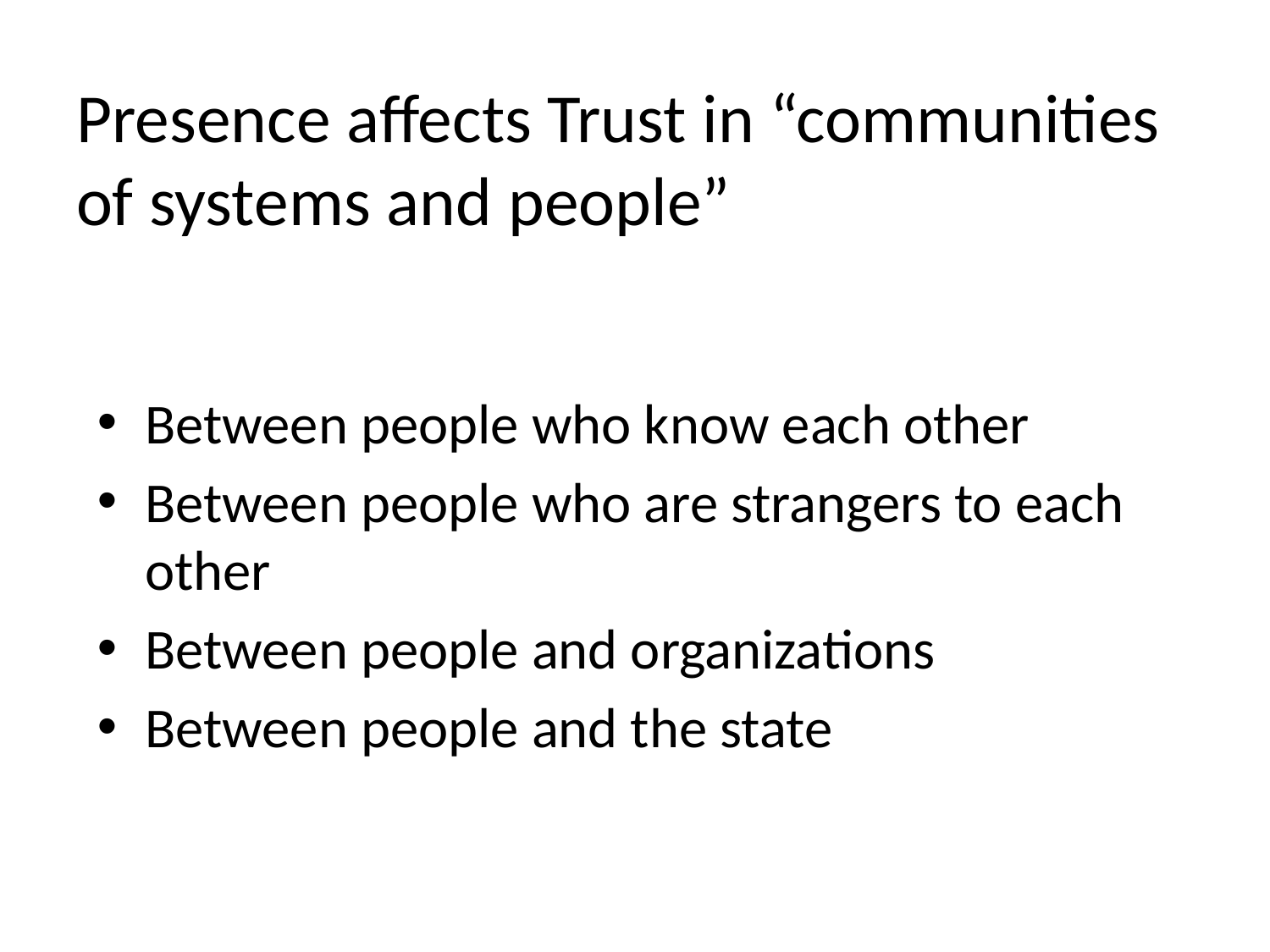

# Presence affects Trust in “communities of systems and people”
Between people who know each other
Between people who are strangers to each other
Between people and organizations
Between people and the state